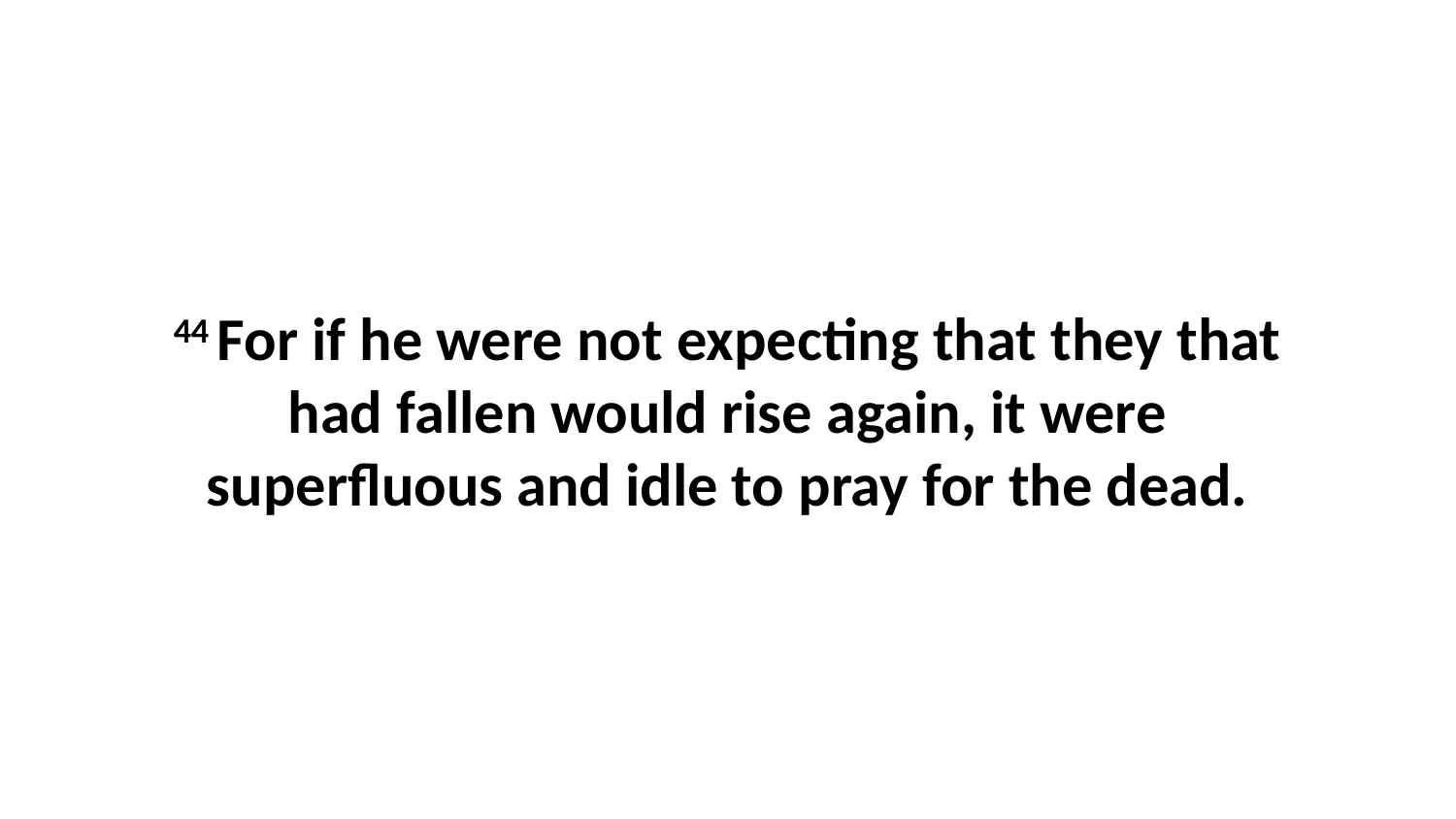

44 For if he were not expecting that they that had fallen would rise again, it were superfluous and idle to pray for the dead.